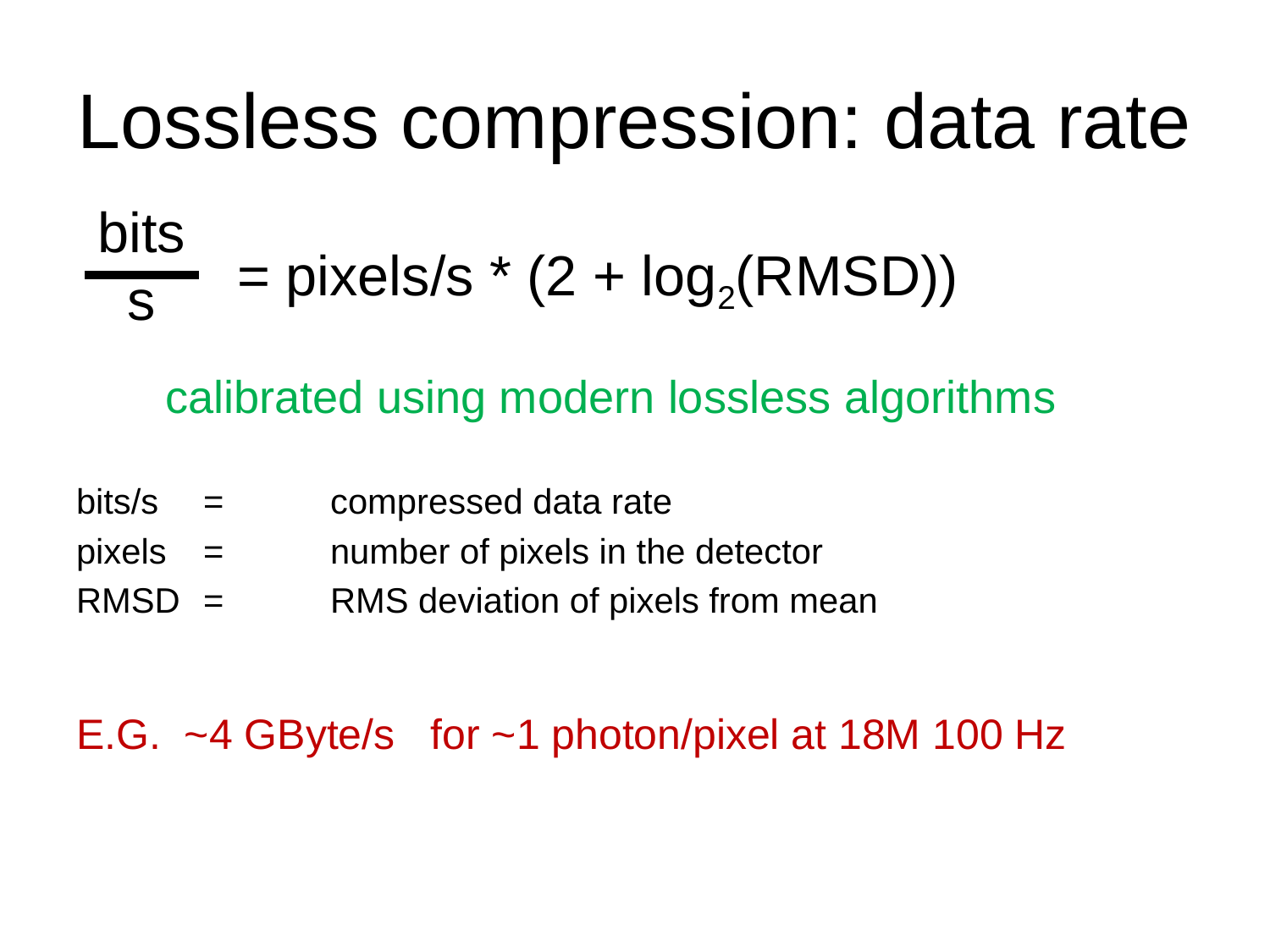

# Lossless compression: data rate
bits
s
= pixels/s * (2 + log2(RMSD))

       calibrated using modern lossless algorithms

bits/s 	= 	compressed data rate
pixels 	=	number of pixels in the detector
RMSD	= 	RMS deviation of pixels from mean

E.G.  ~4 GByte/s   for ~1 photon/pixel at 18M 100 Hz